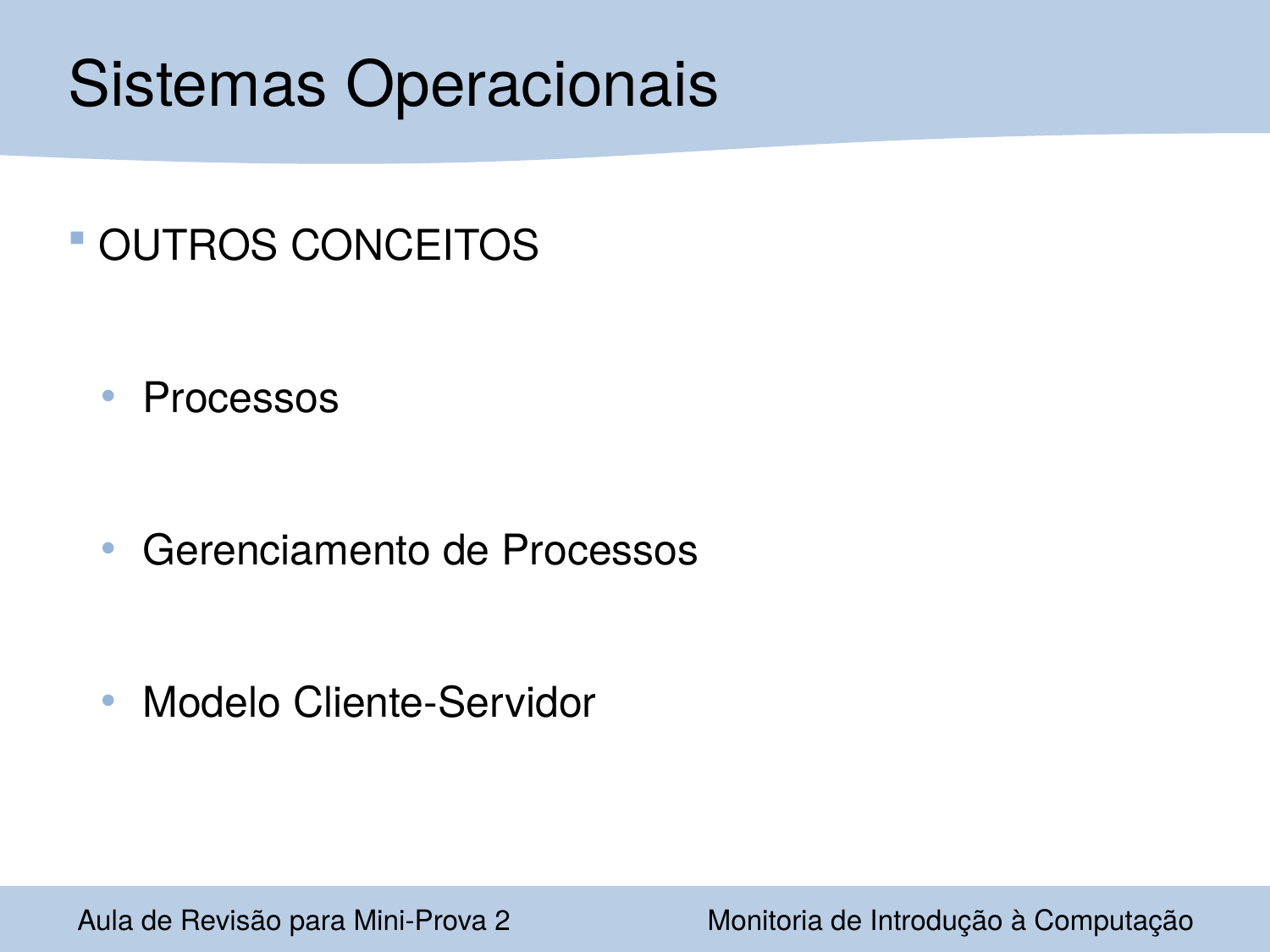

# Sistemas Operacionais
 OUTROS CONCEITOS

 Processos

 Gerenciamento de Processos

 Modelo Cliente-Servidor

Aula de Revisão para Mini-Prova 2
Monitoria de Introdução à Computação